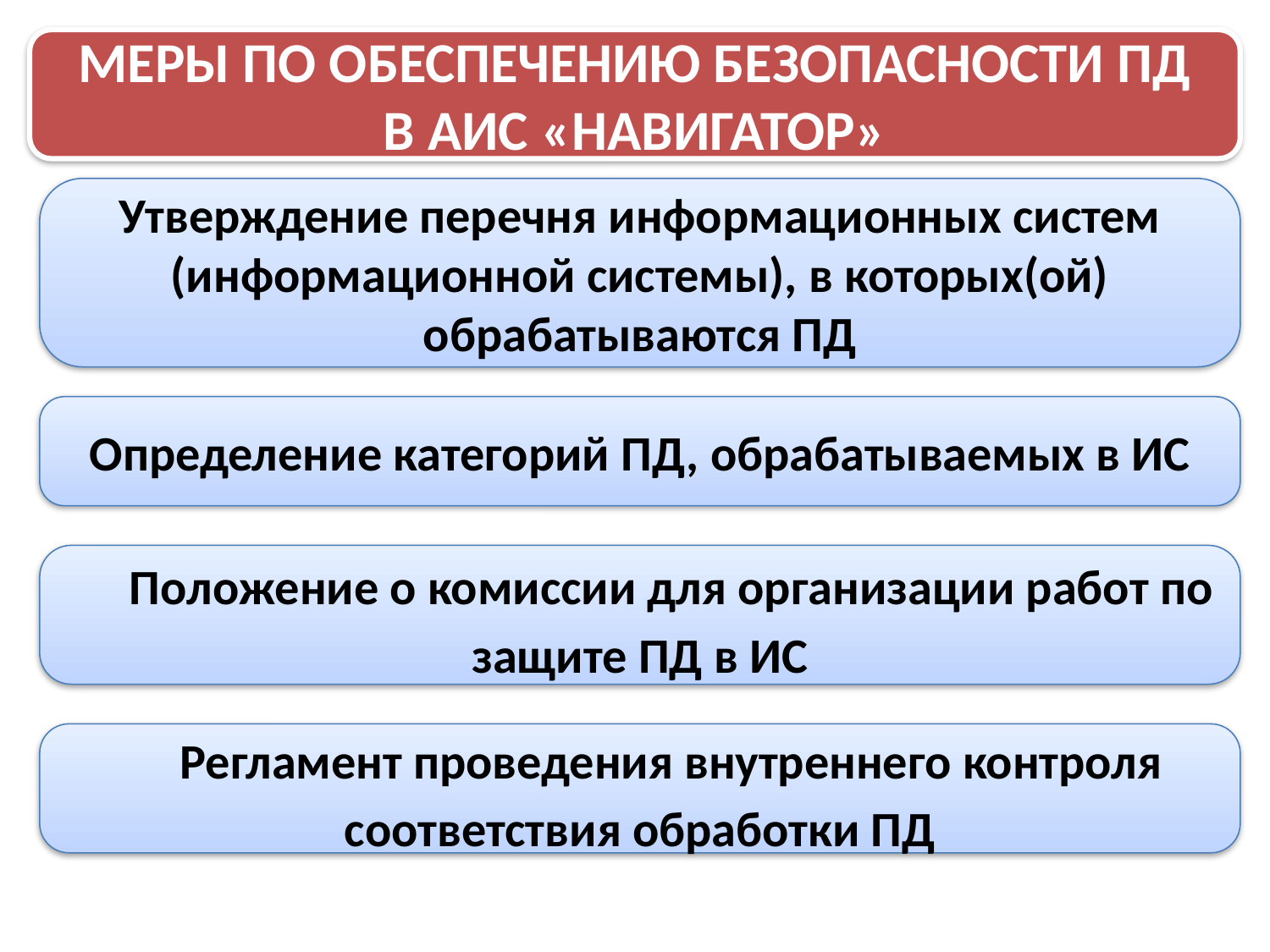

МЕРЫ ПО ОБЕСПЕЧЕНИЮ БЕЗОПАСНОСТИ ПД
В АИС «НАВИГАТОР»
Утверждение перечня информационных систем (информационной системы), в которых(ой) обрабатываются ПД
Определение категорий ПД, обрабатываемых в ИС
Положение о комиссии для организации работ по защите ПД в ИС
Регламент проведения внутреннего контроля соответствия обработки ПД